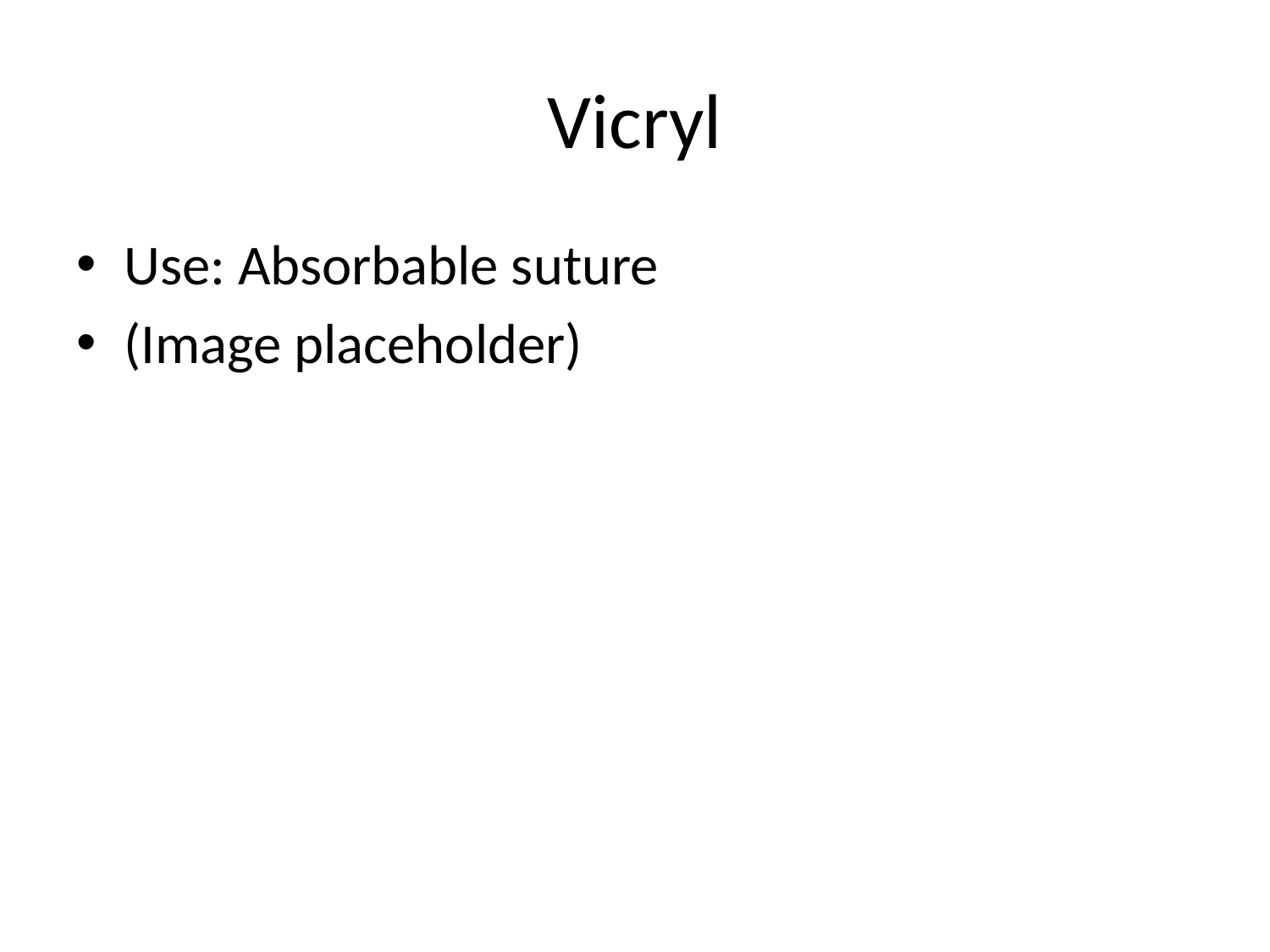

# Vicryl
Use: Absorbable suture
(Image placeholder)